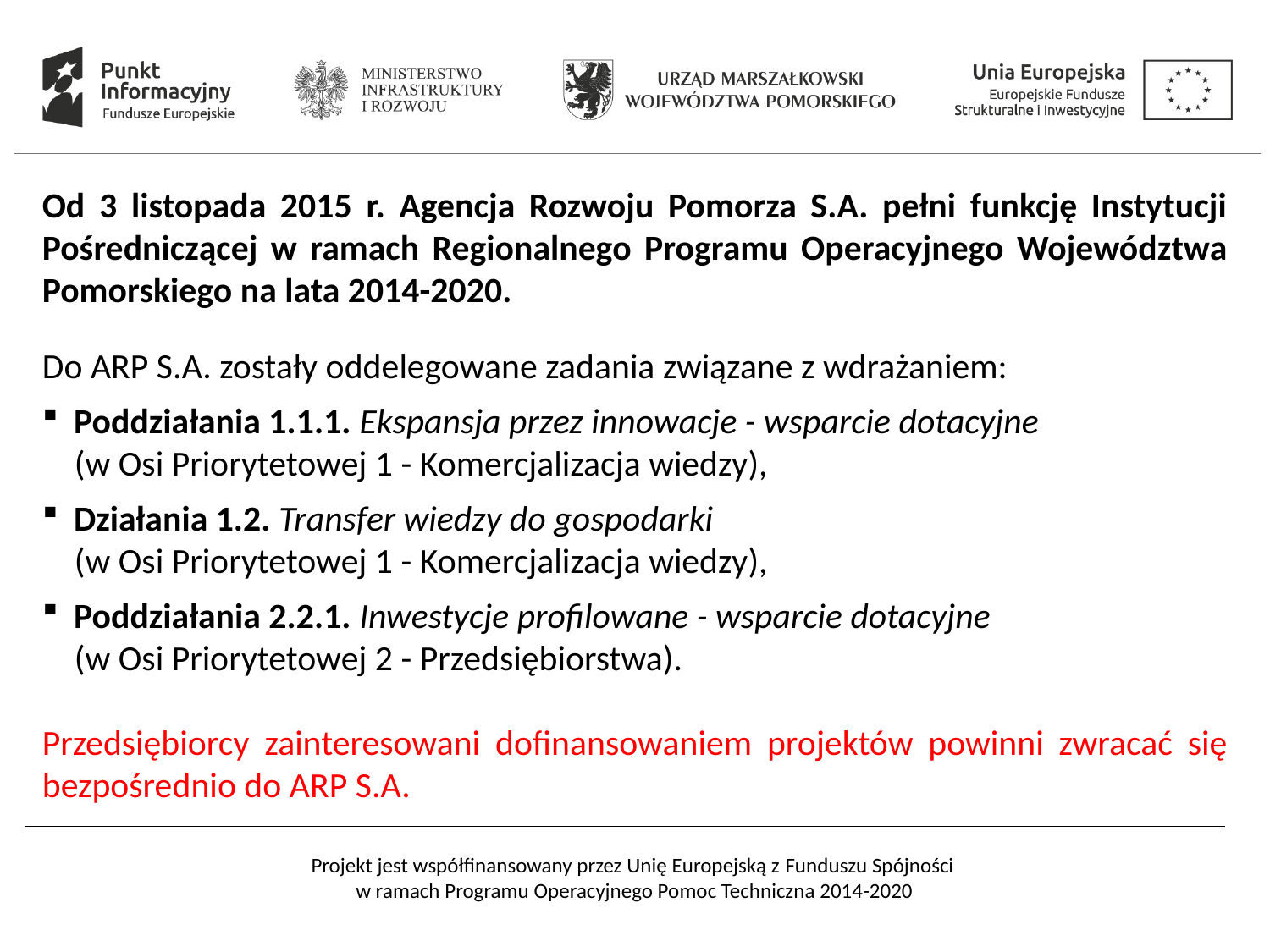

Od 3 listopada 2015 r. Agencja Rozwoju Pomorza S.A. pełni funkcję Instytucji Pośredniczącej w ramach Regionalnego Programu Operacyjnego Województwa Pomorskiego na lata 2014-2020.

Do ARP S.A. zostały oddelegowane zadania związane z wdrażaniem:

Poddziałania 1.1.1. Ekspansja przez innowacje - wsparcie dotacyjne
    (w Osi Priorytetowej 1 - Komercjalizacja wiedzy),

Działania 1.2. Transfer wiedzy do gospodarki
    (w Osi Priorytetowej 1 - Komercjalizacja wiedzy),

Poddziałania 2.2.1. Inwestycje profilowane - wsparcie dotacyjne
    (w Osi Priorytetowej 2 - Przedsiębiorstwa).

Przedsiębiorcy zainteresowani dofinansowaniem projektów powinni zwracać się bezpośrednio do ARP S.A.